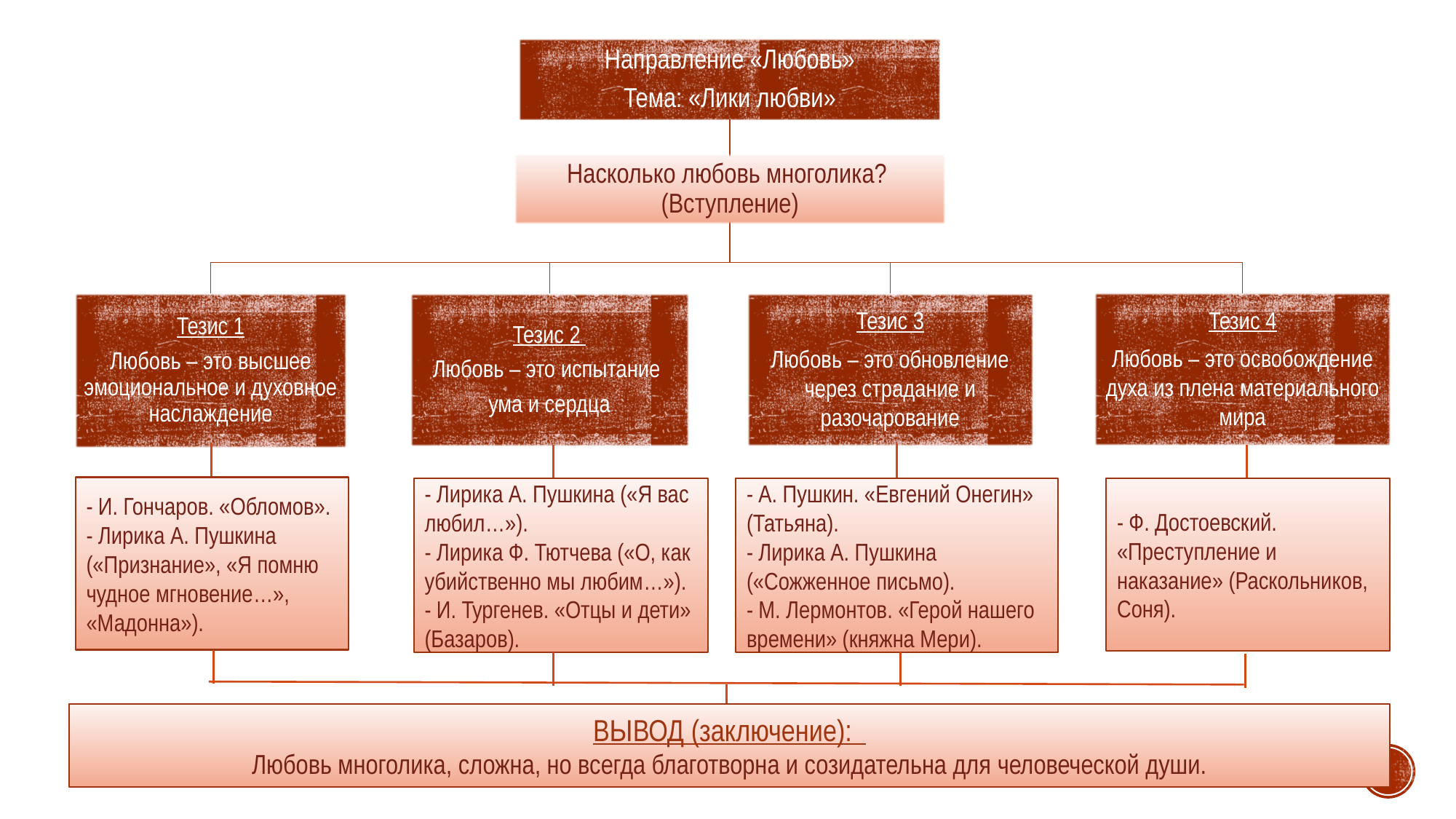

Направление «Любовь»
Тема: «Лики любви»
Тезис 1
Любовь – это высшее эмоциональное и духовное наслаждение
Тезис 2
Любовь – это испытание
ума и сердца
Тезис 3
Любовь – это обновление через страдание и разочарование
Тезис 4
Любовь – это освобождение духа из плена материального мира
Насколько любовь многолика?  (Вступление)
- И. Гончаров. «Обломов».
- Лирика А. Пушкина («Признание», «Я помню чудное мгновение…», «Мадонна»).
- Лирика А. Пушкина («Я вас любил…»).
- Лирика Ф. Тютчева («О, как убийственно мы любим…»).
- И. Тургенев. «Отцы и дети» (Базаров).
- А. Пушкин. «Евгений Онегин» (Татьяна).
- Лирика А. Пушкина («Сожженное письмо).
- М. Лермонтов. «Герой нашего времени» (княжна Мери).
- Ф. Достоевский. «Преступление и наказание» (Раскольников, Соня).
ВЫВОД (заключение):
Любовь многолика, сложна, но всегда благотворна и созидательна для человеческой души.